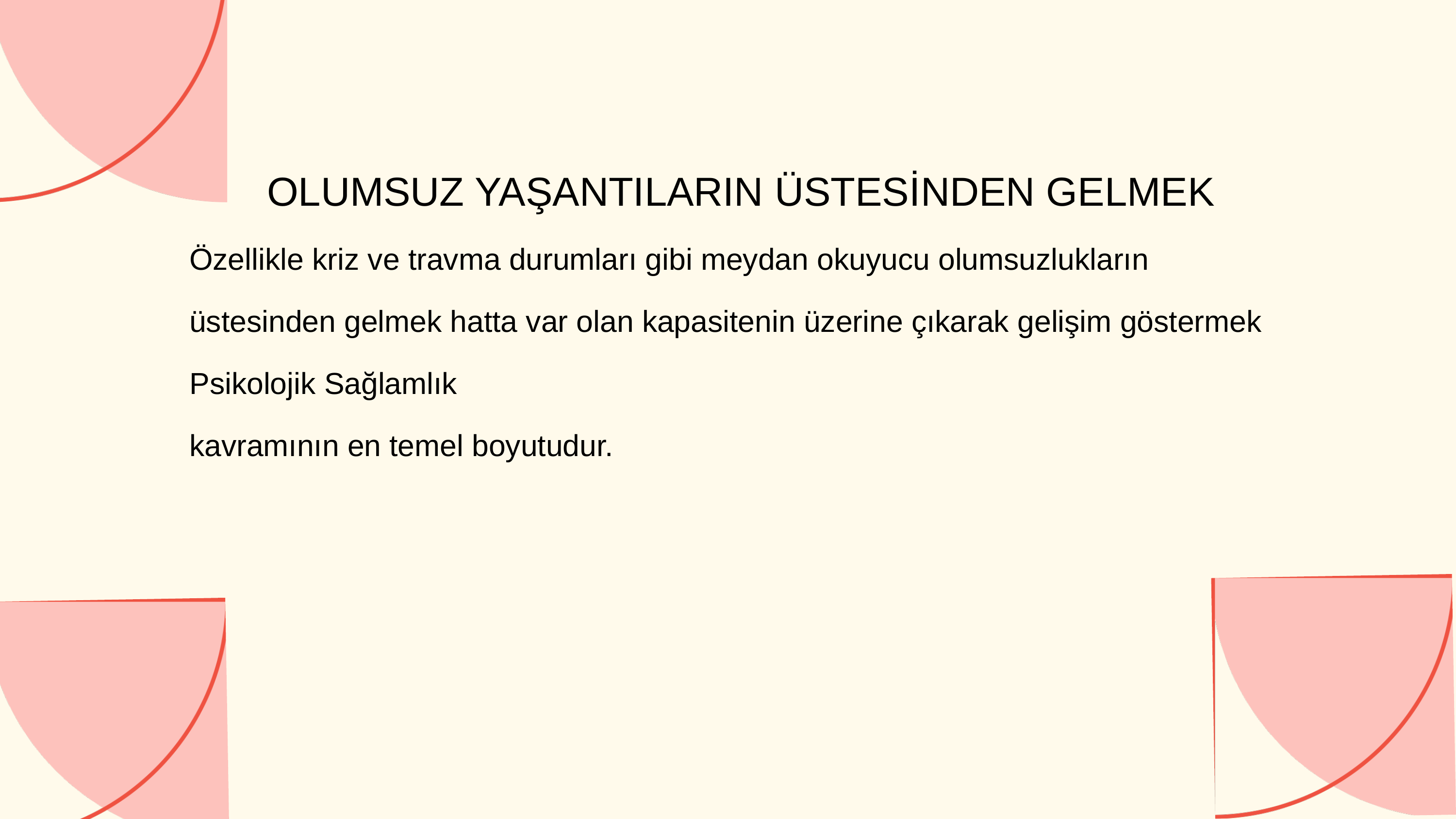

OLUMSUZ YAŞANTILARIN ÜSTESİNDEN GELMEK
Özellikle kriz ve travma durumları gibi meydan okuyucu olumsuzlukların üstesinden gelmek hatta var olan kapasitenin üzerine çıkarak gelişim göstermek Psikolojik Sağlamlık
kavramının en temel boyutudur.